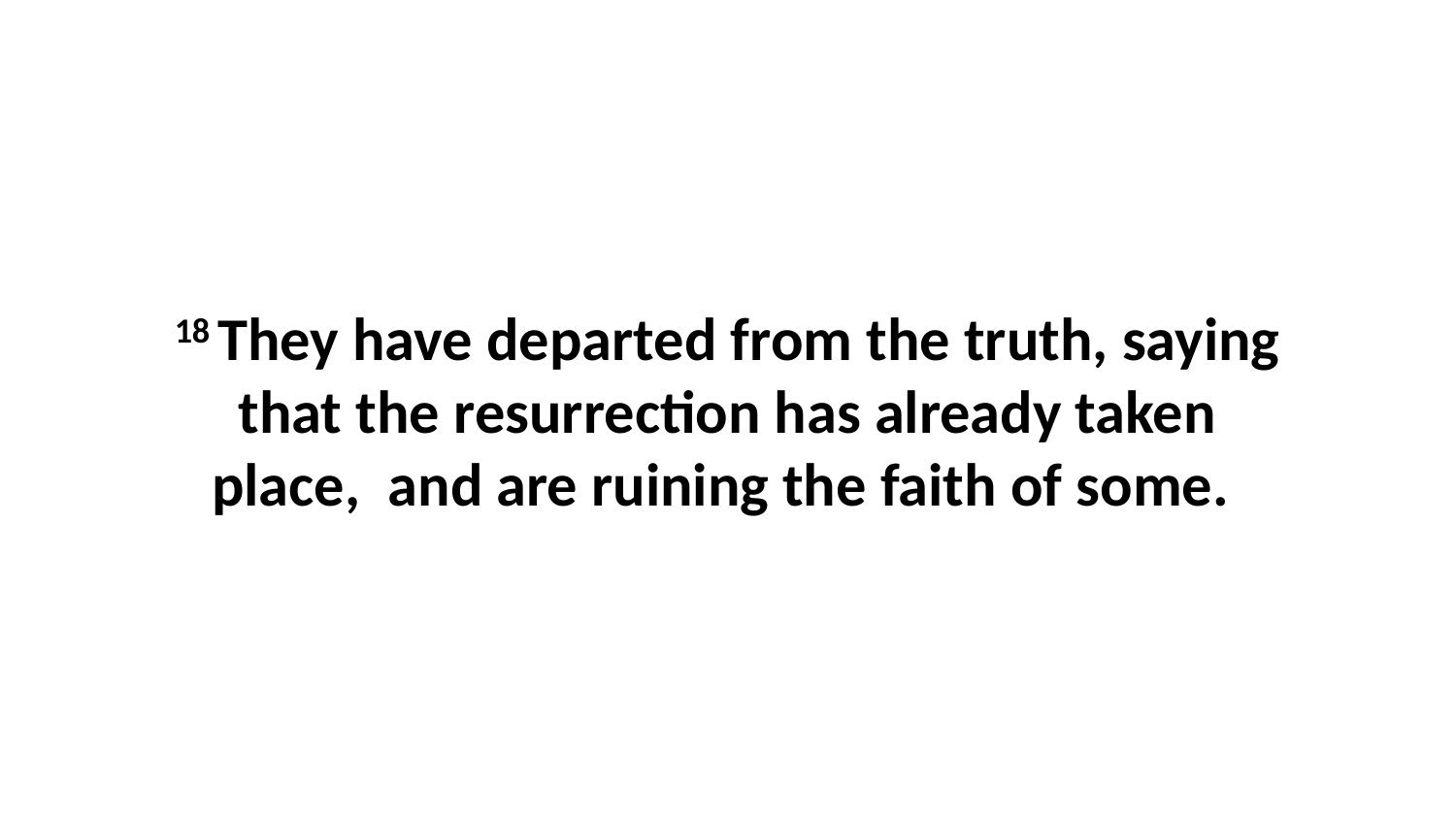

18 They have departed from the truth, saying that the resurrection has already taken place,  and are ruining the faith of some.